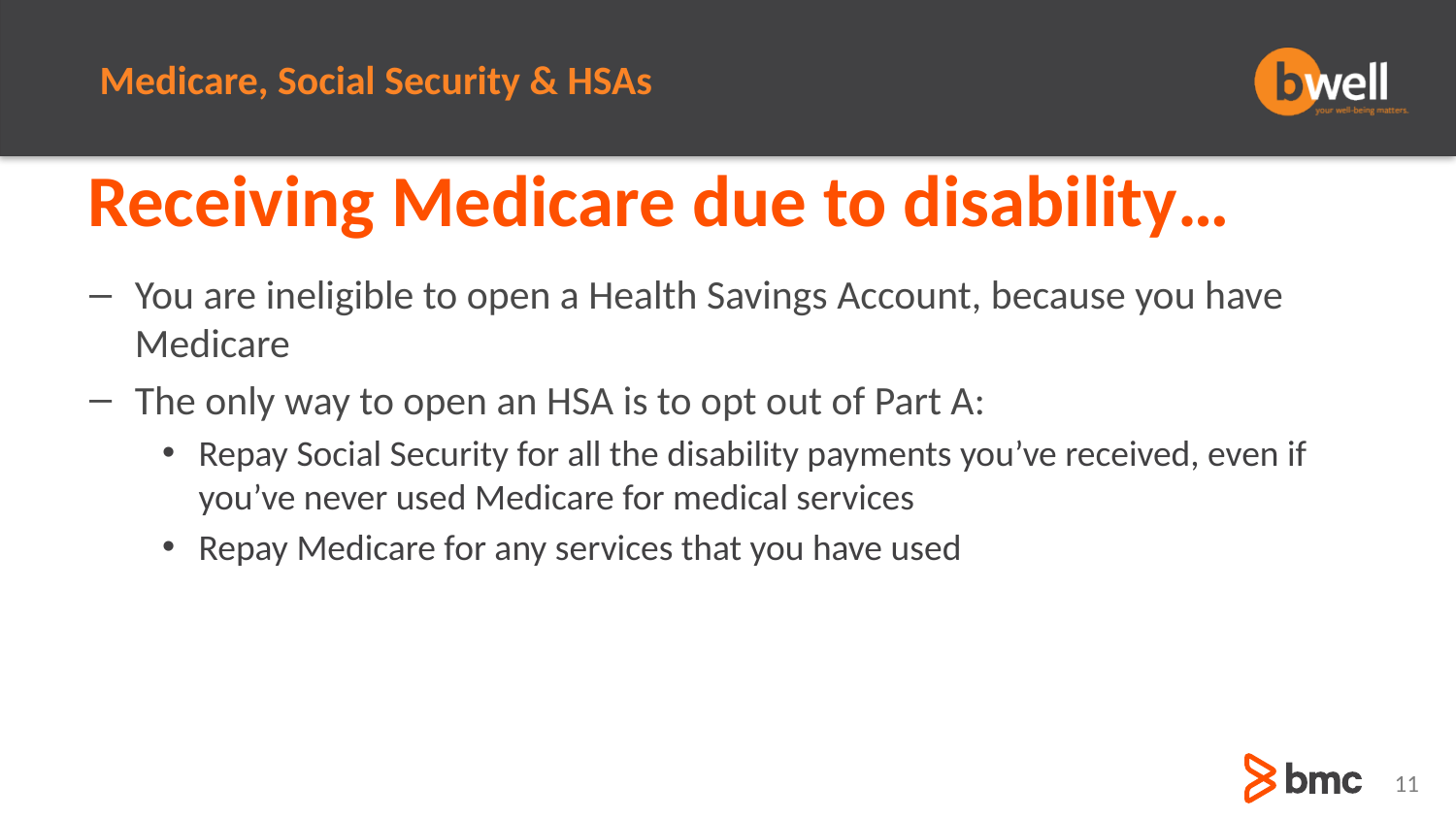

# Receiving Medicare due to disability…
You are ineligible to open a Health Savings Account, because you have Medicare
The only way to open an HSA is to opt out of Part A:
Repay Social Security for all the disability payments you’ve received, even if you’ve never used Medicare for medical services
Repay Medicare for any services that you have used